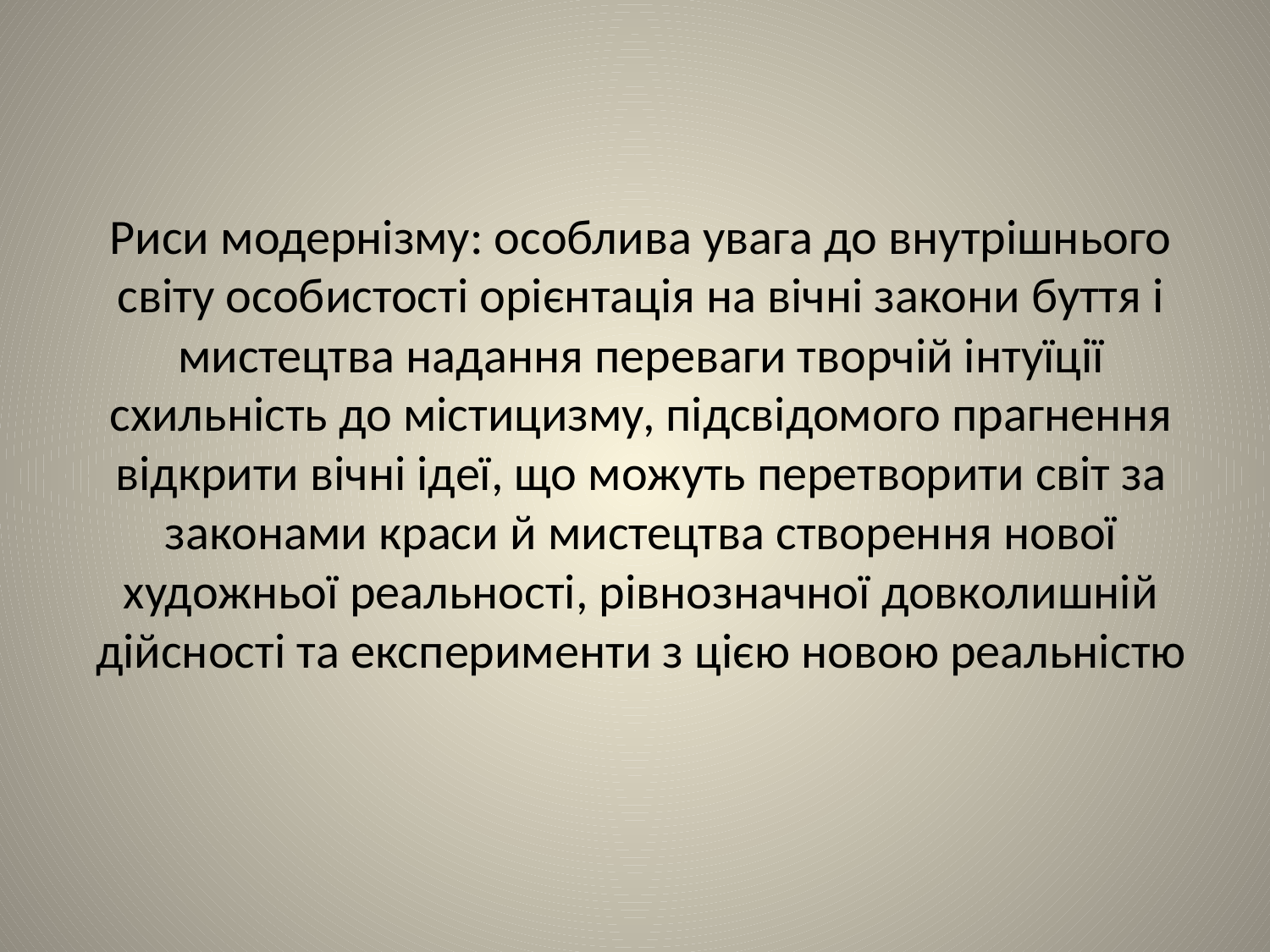

# Риси модернізму: особлива увага до внутрішнього світу особистості орієнтація на вічні закони буття і мистецтва надання переваги творчій інтуїції схильність до містицизму, підсвідомого прагнення відкрити вічні ідеї, що можуть перетворити світ за законами краси й мистецтва створення нової художньої реальності, рівнозначної довколишній дійсності та експерименти з цією новою реальністю